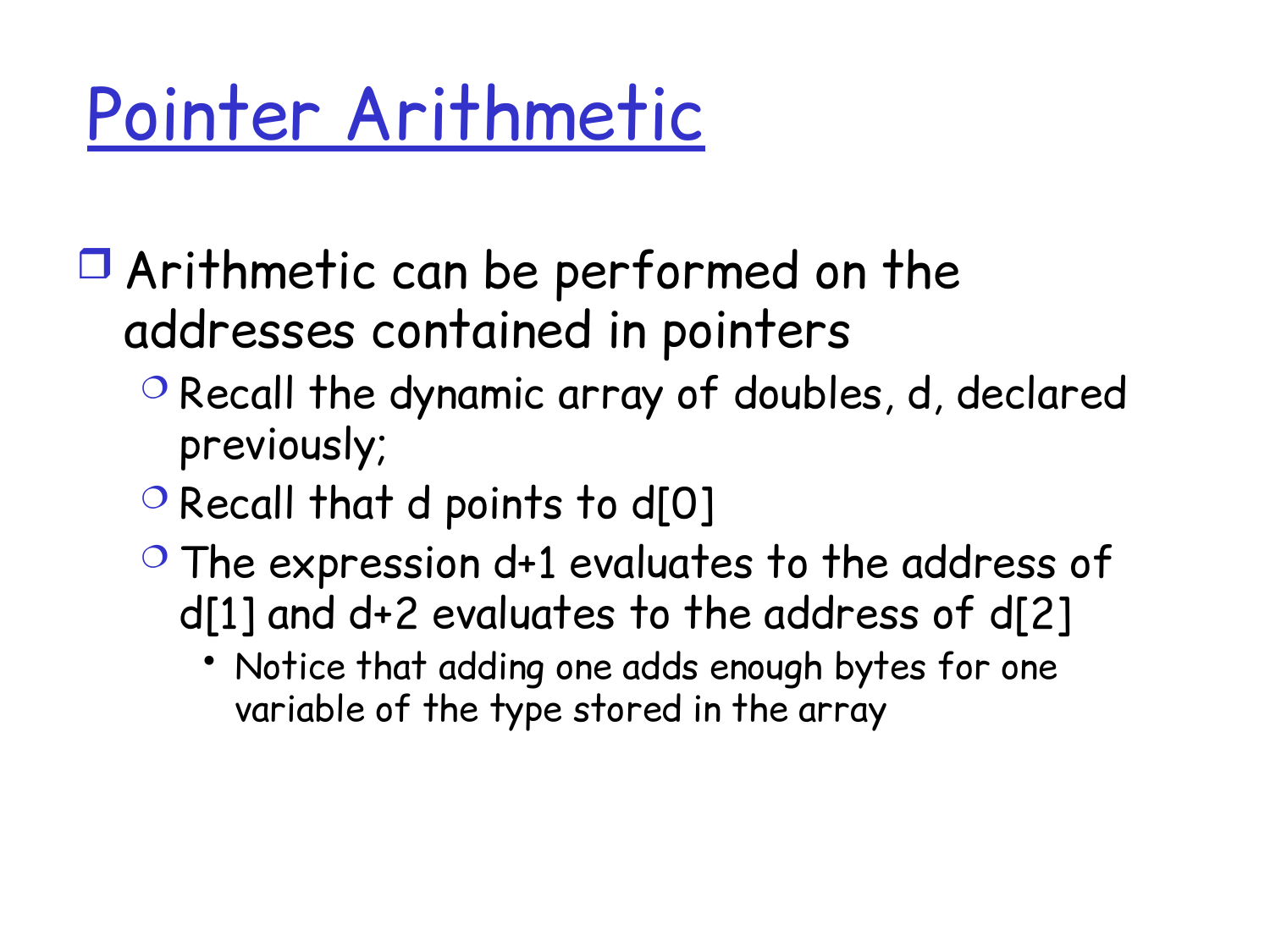

# Pointer Arithmetic
Arithmetic can be performed on the addresses contained in pointers
Recall the dynamic array of doubles, d, declared previously;
Recall that d points to d[0]
The expression d+1 evaluates to the address of d[1] and d+2 evaluates to the address of d[2]
Notice that adding one adds enough bytes for one
variable of the type stored in the array